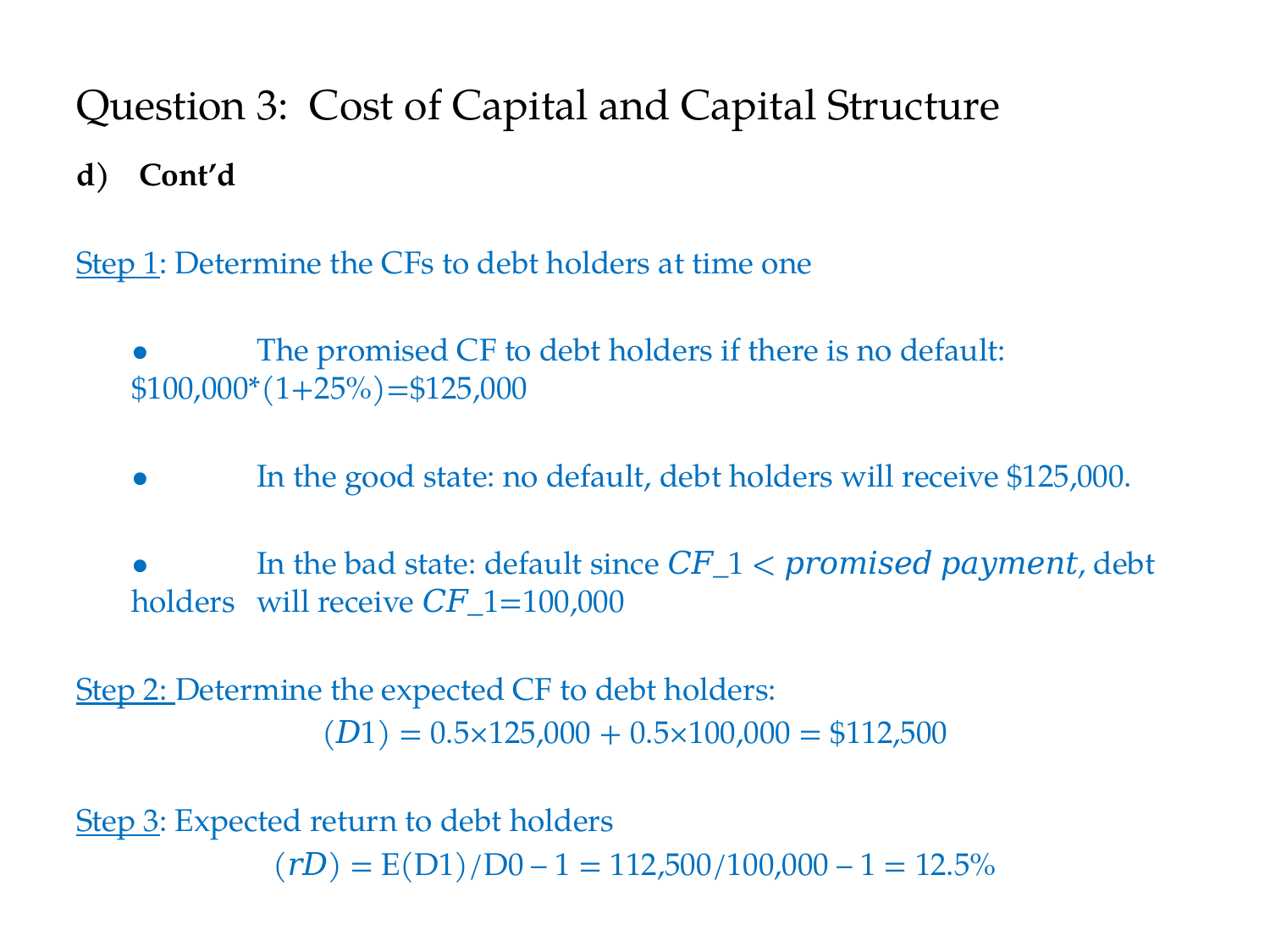

# Question 3:  Cost of Capital and Capital Structure
Cont’d

Step 1: Determine the CFs to debt holders at time one

•	The promised CF to debt holders if there is no default: 			$100,000*(1+25%)=$125,000

•	In the good state: no default, debt holders will receive $125,000.

•	In the bad state: default since 𝐶𝐹_1 < 𝑝𝑟𝑜𝑚𝑖𝑠𝑒𝑑 𝑝𝑎𝑦𝑚𝑒𝑛𝑡, debt holders 	will receive 𝐶𝐹_1=100,000

Step 2: Determine the expected CF to debt holders:
(𝐷1) = 0.5×125,000 + 0.5×100,000 = $112,500

Step 3: Expected return to debt holders
(𝑟𝐷) = E(D1)/D0 – 1 = 112,500/100,000 – 1 = 12.5%